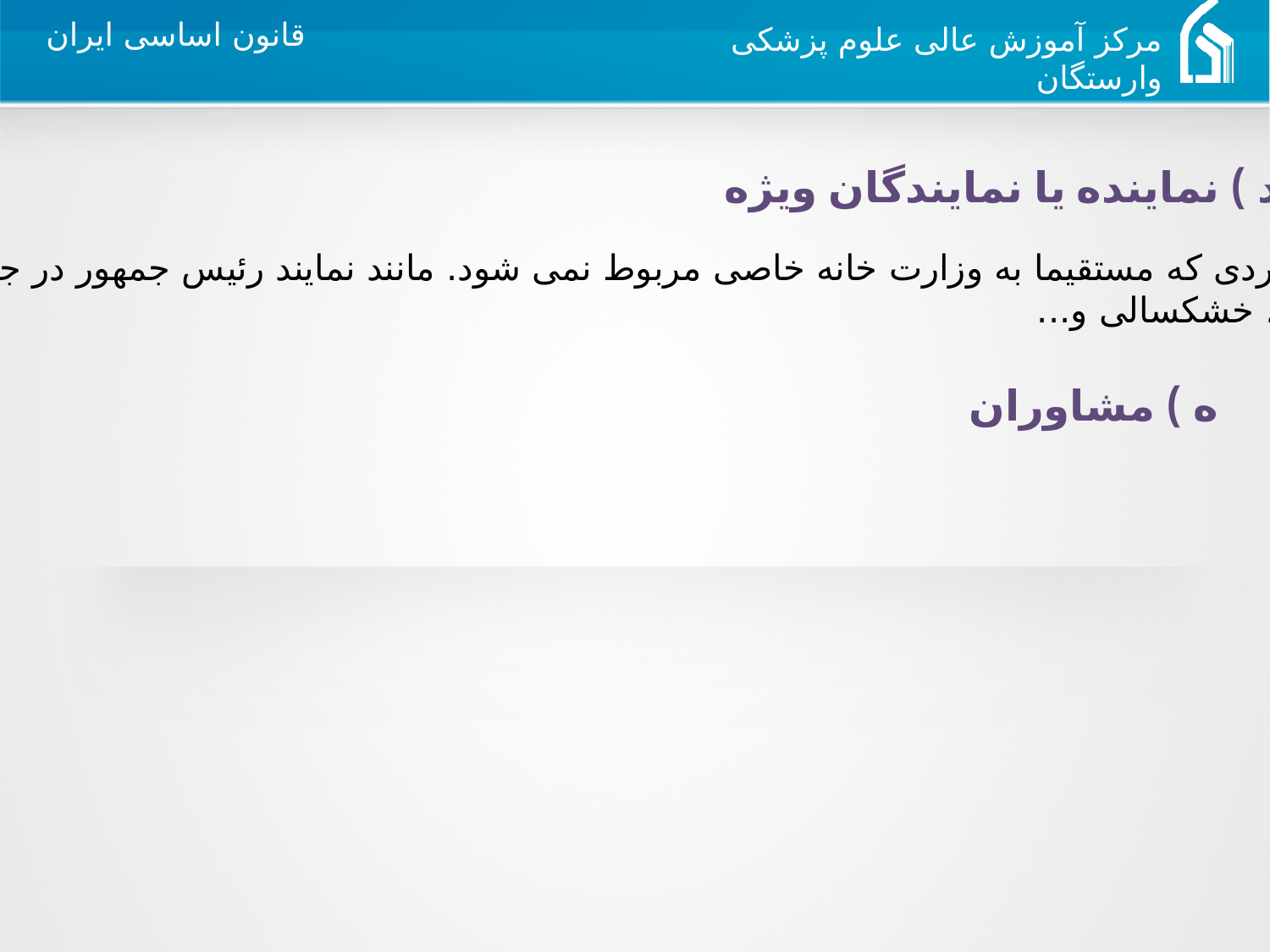

د ) نماینده یا نمایندگان ویژه
در مواردی که مستقیما به وزارت خانه خاصی مربوط نمی شود. مانند نمایند رئیس جمهور در جنگ،
 زلزله، خشکسالی و...
ه ) مشاوران